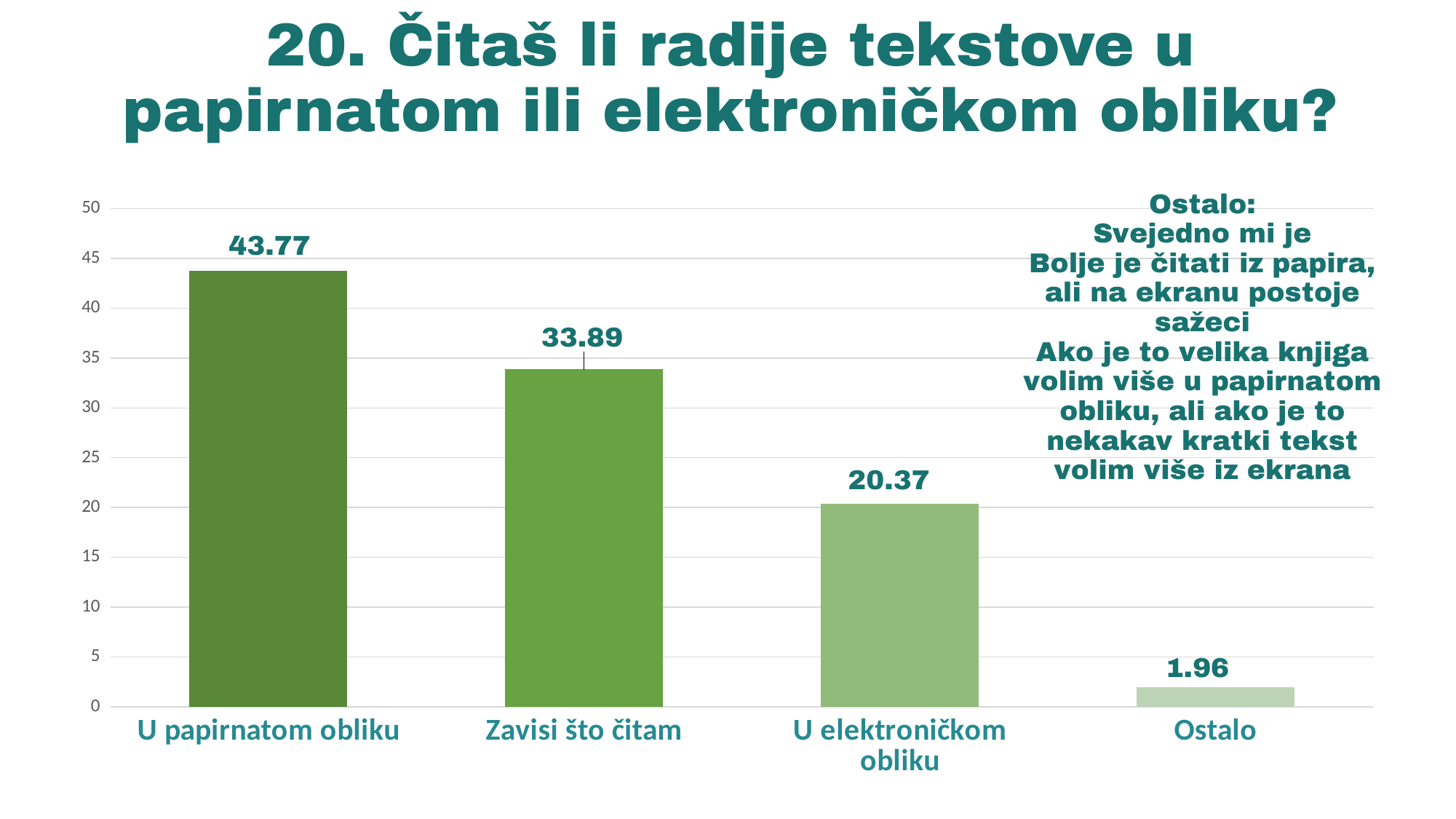

# 20. Čitaš li radije tekstove u papirnatom ili elektroničkom obliku?

### Chart:

| Category |    |
|---|---|
| U papirnatom obliku | 43.77 |
| Zavisi što čitam | 33.89 |
| U elektroničkom obliku | 20.37 |
| Ostalo | 1.96 |